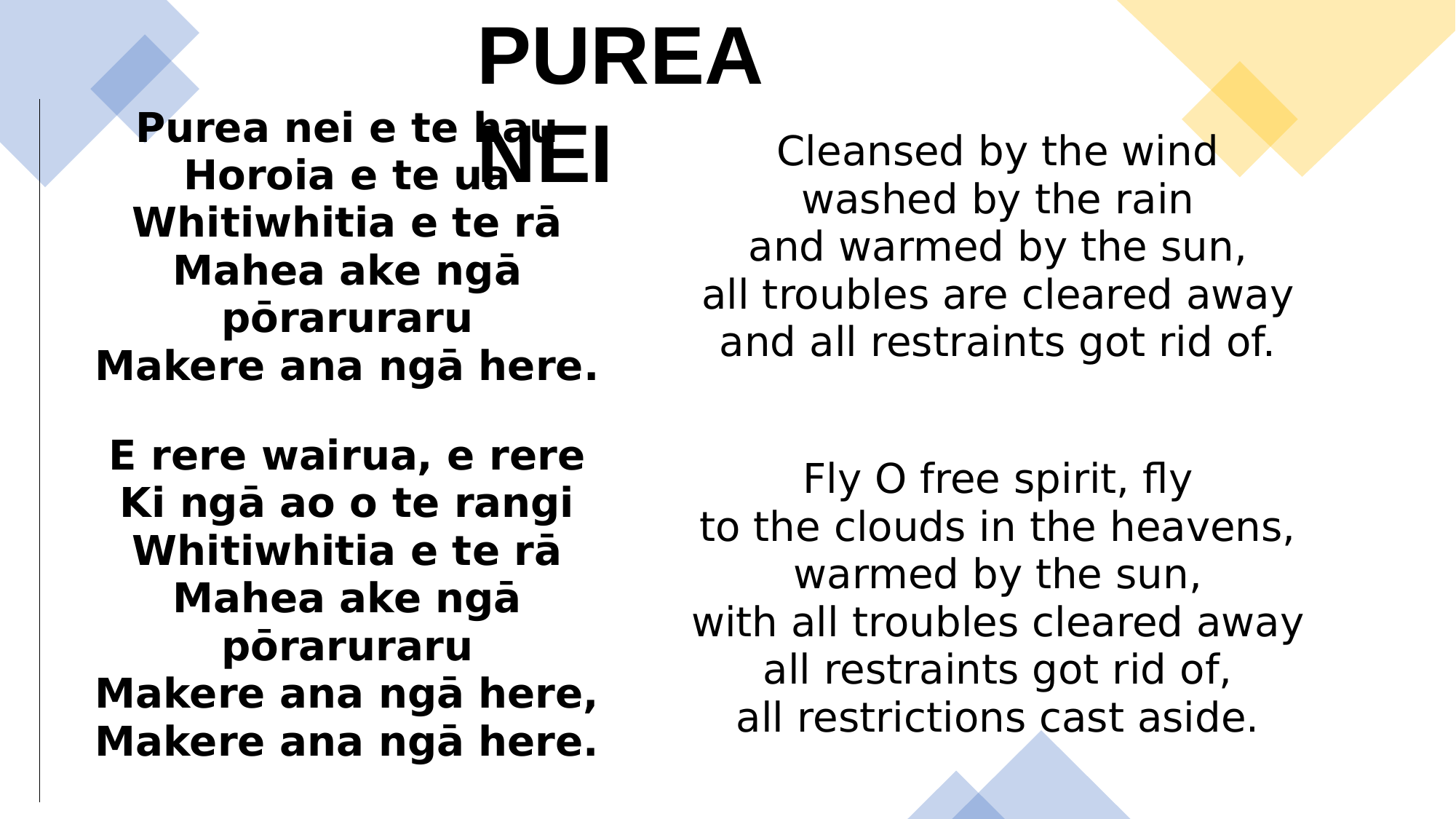

PUREA NEI

| Purea nei e te hau Horoia e te ua Whitiwhitia e te rā Mahea ake ngā pōraruraru Makere ana ngā here. | Cleansed by the wind washed by the rain and warmed by the sun, all troubles are cleared away and all restraints got rid of. |
| --- | --- |
| E rere wairua, e rere Ki ngā ao o te rangi Whitiwhitia e te rā Mahea ake ngā pōraruraru Makere ana ngā here, Makere ana ngā here. | Fly O free spirit, fly to the clouds in the heavens, warmed by the sun, with all troubles cleared away all restraints got rid of, all restrictions cast aside. |